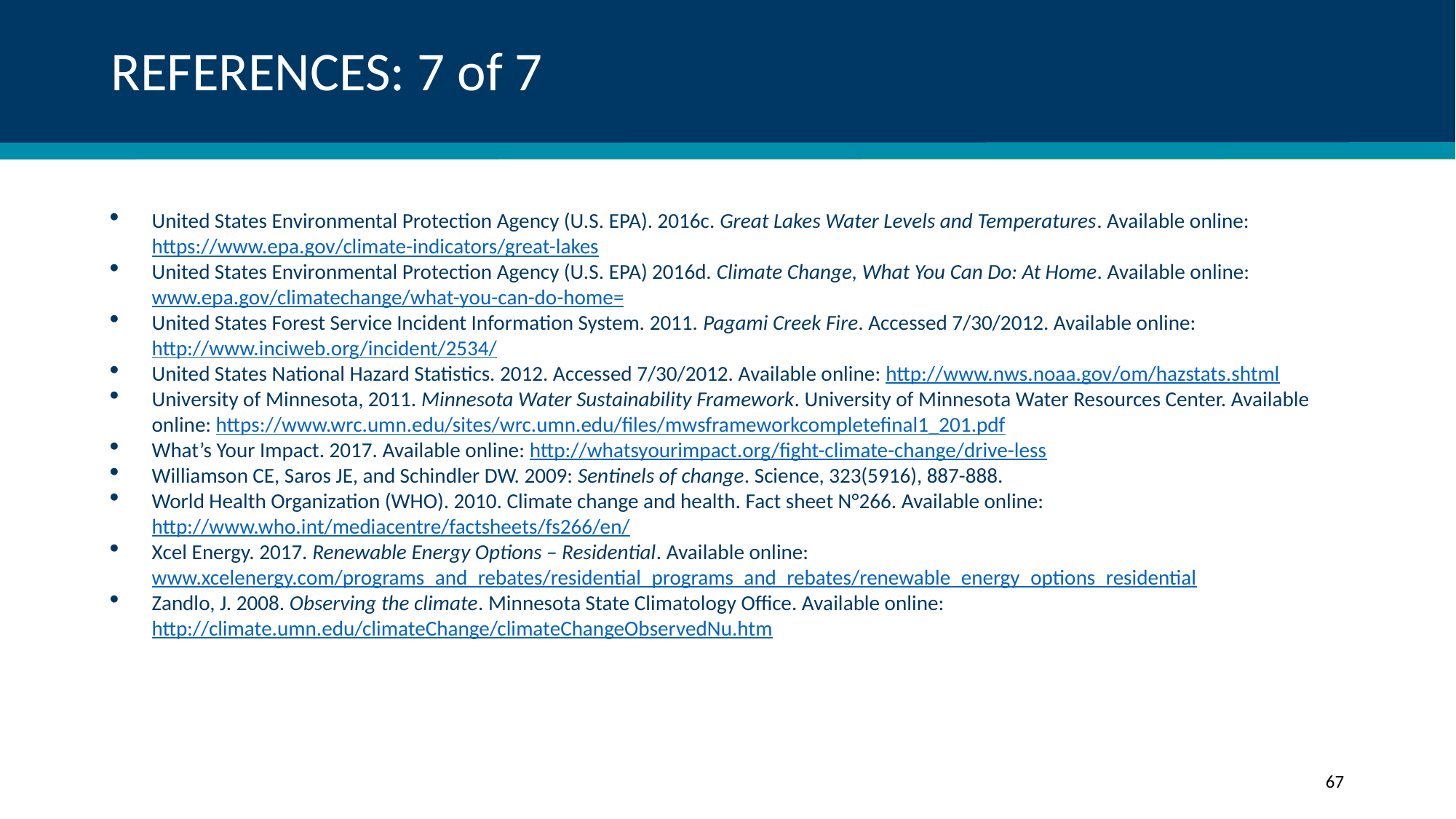

# REFERENCES: 7 of 7
United States Environmental Protection Agency (U.S. EPA). 2016c. Great Lakes Water Levels and Temperatures. Available online: https://www.epa.gov/climate-indicators/great-lakes
United States Environmental Protection Agency (U.S. EPA) 2016d. Climate Change, What You Can Do: At Home. Available online: www.epa.gov/climatechange/what-you-can-do-home=
United States Forest Service Incident Information System. 2011. Pagami Creek Fire. Accessed 7/30/2012. Available online: http://www.inciweb.org/incident/2534/
United States National Hazard Statistics. 2012. Accessed 7/30/2012. Available online: http://www.nws.noaa.gov/om/hazstats.shtml
University of Minnesota, 2011. Minnesota Water Sustainability Framework. University of Minnesota Water Resources Center. Available online: https://www.wrc.umn.edu/sites/wrc.umn.edu/files/mwsframeworkcompletefinal1_201.pdf
What’s Your Impact. 2017. Available online: http://whatsyourimpact.org/fight-climate-change/drive-less
Williamson CE, Saros JE, and Schindler DW. 2009: Sentinels of change. Science, 323(5916), 887-888.
World Health Organization (WHO). 2010. Climate change and health. Fact sheet N°266. Available online: http://www.who.int/mediacentre/factsheets/fs266/en/
Xcel Energy. 2017. Renewable Energy Options – Residential. Available online: www.xcelenergy.com/programs_and_rebates/residential_programs_and_rebates/renewable_energy_options_residential
Zandlo, J. 2008. Observing the climate. Minnesota State Climatology Office. Available online: http://climate.umn.edu/climateChange/climateChangeObservedNu.htm

67